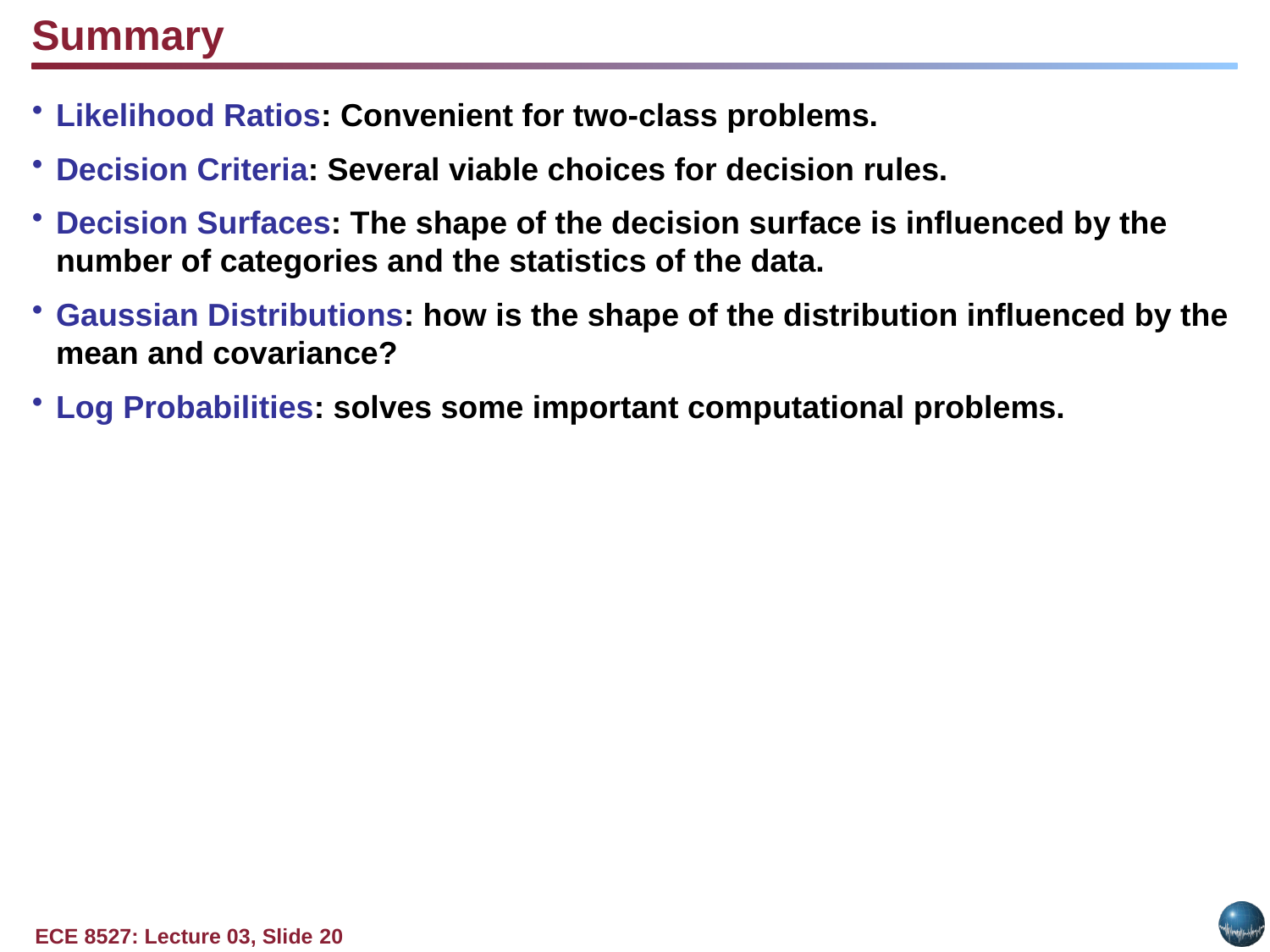

Summary
Likelihood Ratios: Convenient for two-class problems.
Decision Criteria: Several viable choices for decision rules.
Decision Surfaces: The shape of the decision surface is influenced by the number of categories and the statistics of the data.
Gaussian Distributions: how is the shape of the distribution influenced by the mean and covariance?
Log Probabilities: solves some important computational problems.